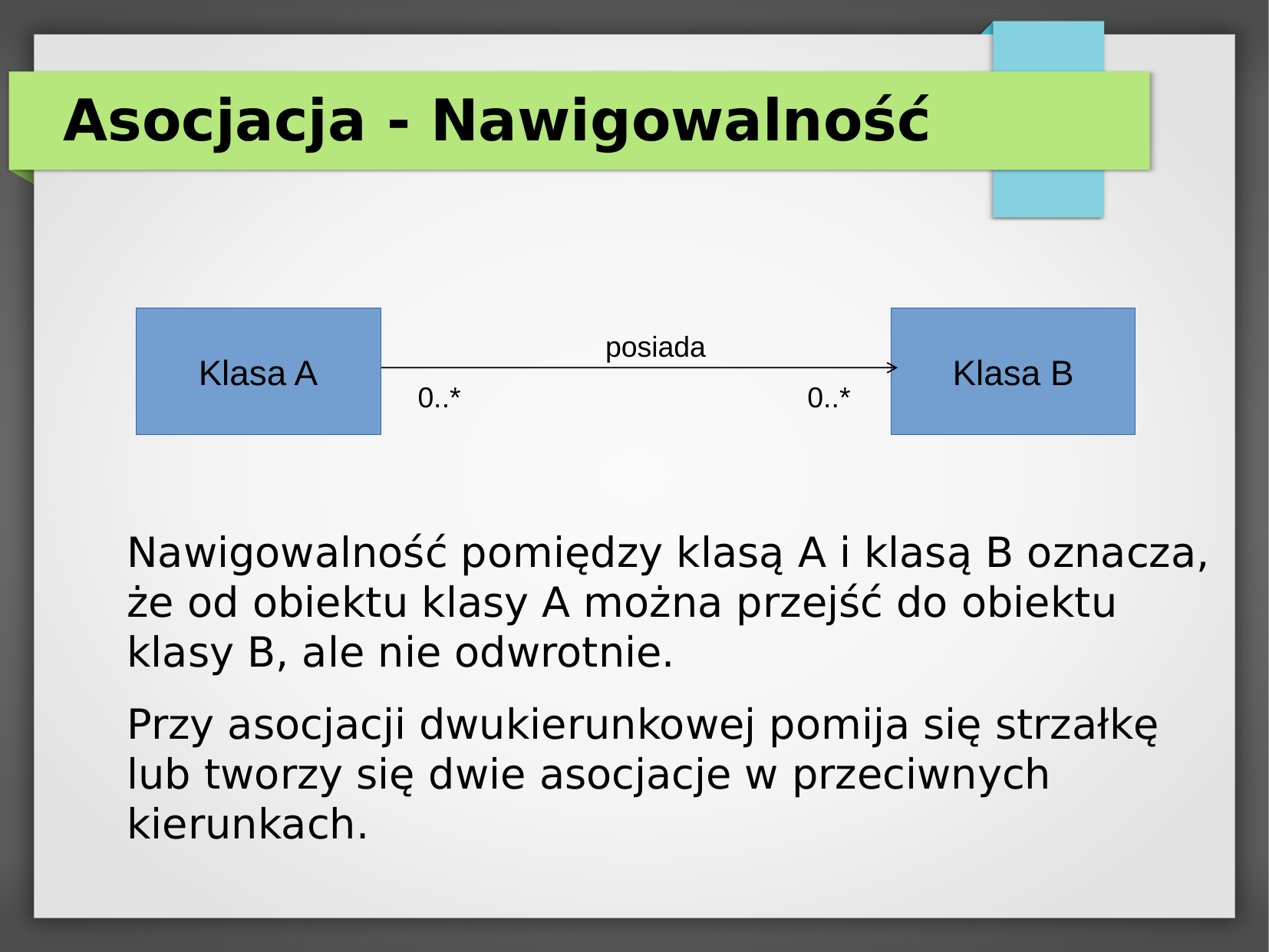

Asocjacja - Nawigowalność
Klasa A
Klasa B
posiada

0..*
0..*
Nawigowalność pomiędzy klasą A i klasą B oznacza, że od obiektu klasy A można przejść do obiektu klasy B, ale nie odwrotnie.
Przy asocjacji dwukierunkowej pomija się strzałkę lub tworzy się dwie asocjacje w przeciwnych kierunkach.